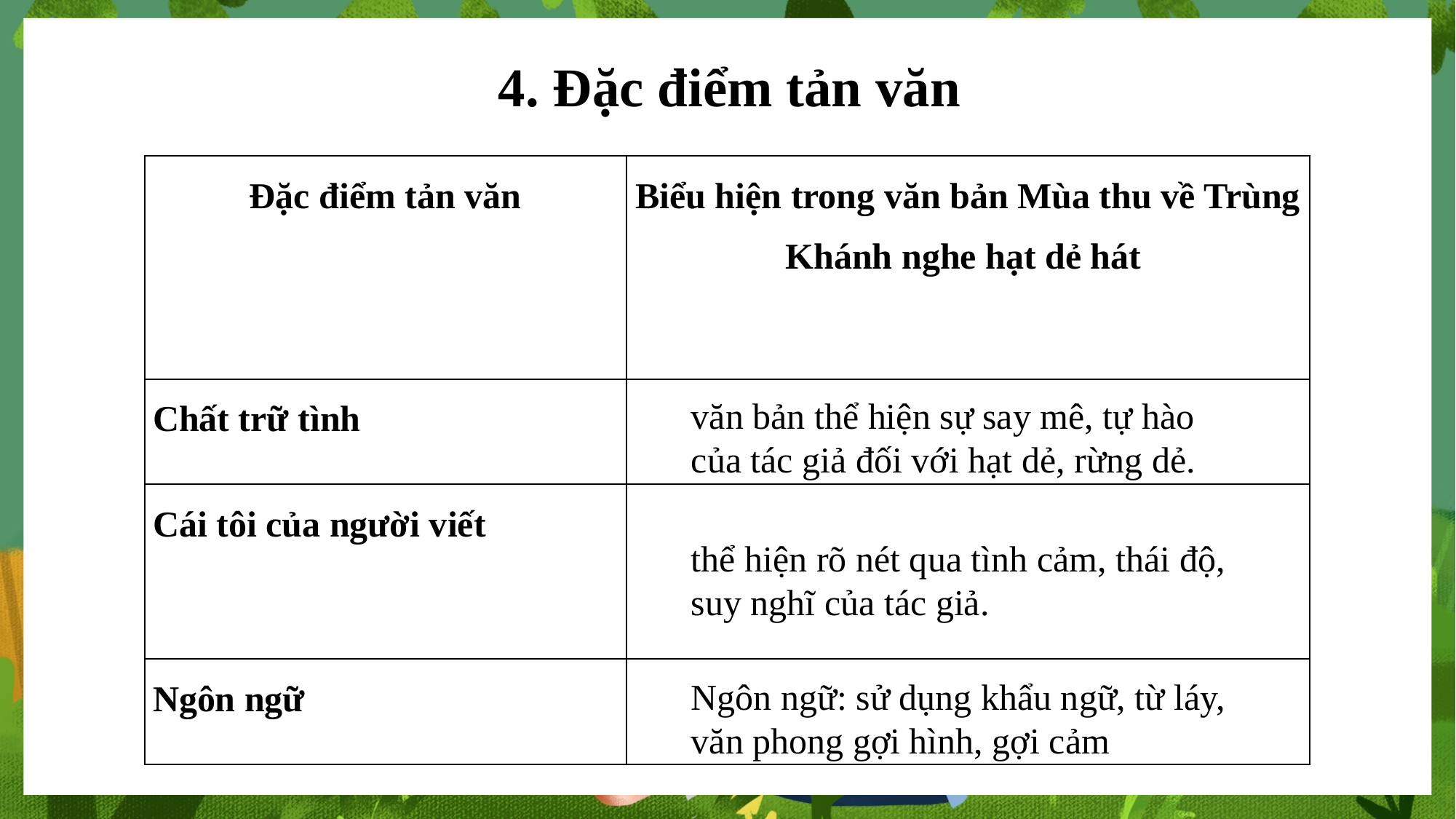

4. Đặc điểm tản văn
| Đặc điểm tản văn | Biểu hiện trong văn bản Mùa thu về Trùng Khánh nghe hạt dẻ hát |
| --- | --- |
| Chất trữ tình |  |
| Cái tôi của người viết |  |
| Ngôn ngữ |  |
văn bản thể hiện sự say mê, tự hào của tác giả đối với hạt dẻ, rừng dẻ.
thể hiện rõ nét qua tình cảm, thái độ, suy nghĩ của tác giả.
Ngôn ngữ: sử dụng khẩu ngữ, từ láy, văn phong gợi hình, gợi cảm